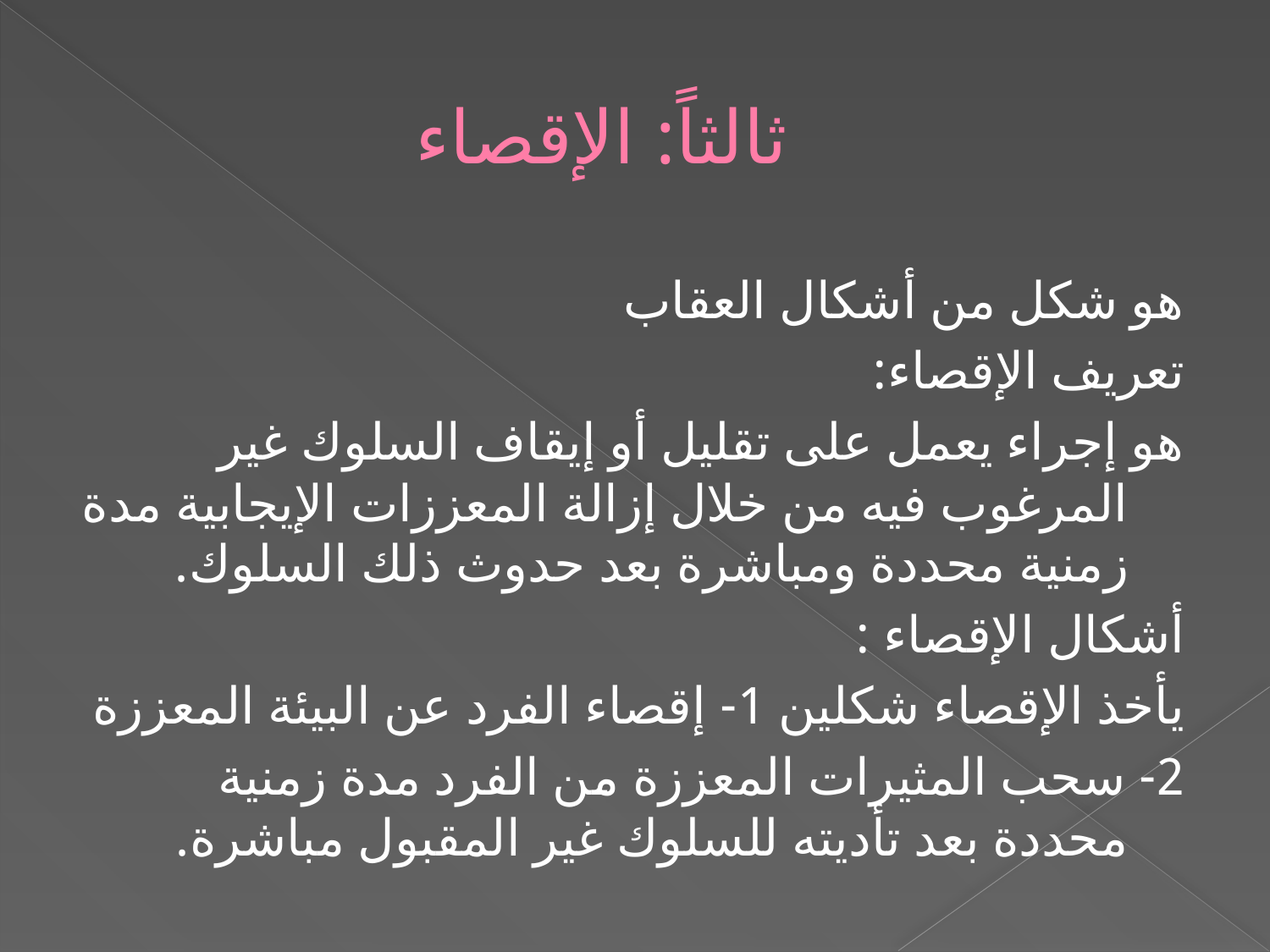

# ثالثاً: الإقصاء
هو شكل من أشكال العقاب
تعريف الإقصاء:
هو إجراء يعمل على تقليل أو إيقاف السلوك غير المرغوب فيه من خلال إزالة المعززات الإيجابية مدة زمنية محددة ومباشرة بعد حدوث ذلك السلوك.
أشكال الإقصاء :
يأخذ الإقصاء شكلين 1- إقصاء الفرد عن البيئة المعززة
2- سحب المثيرات المعززة من الفرد مدة زمنية محددة بعد تأديته للسلوك غير المقبول مباشرة.